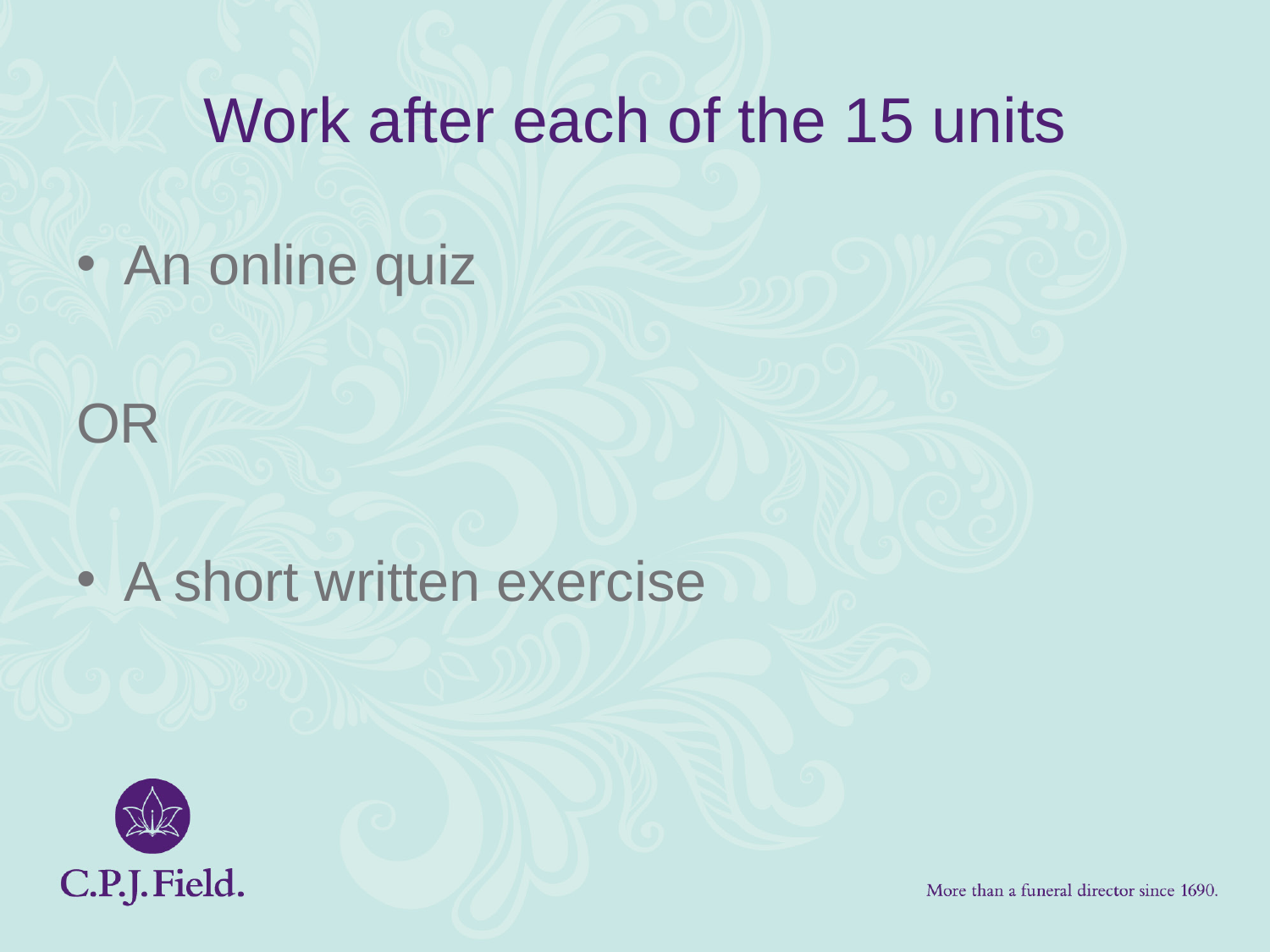

# Work after each of the 15 units
An online quiz

OR

A short written exercise